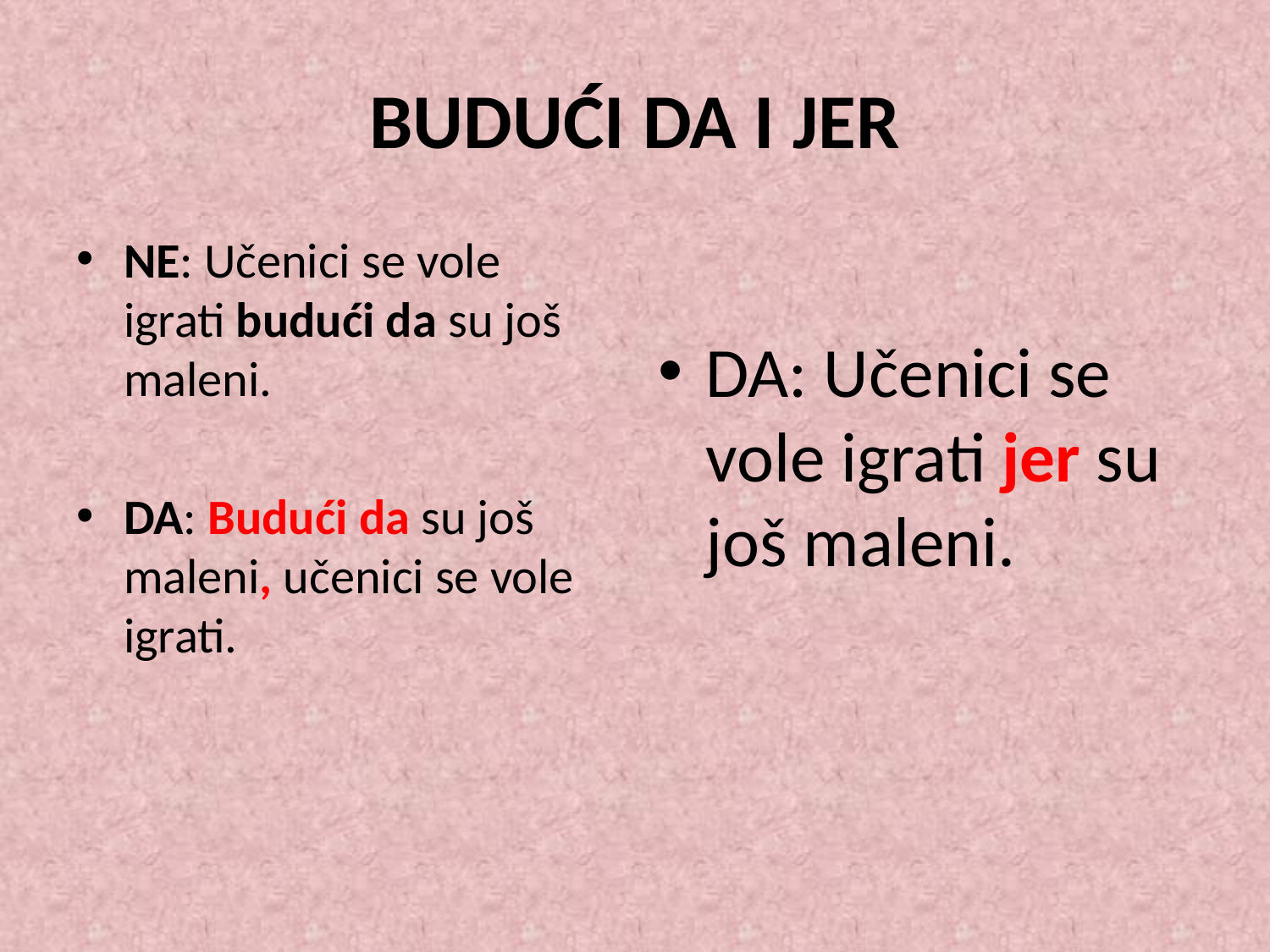

# BUDUĆI DA I JER
NE: Učenici se vole igrati budući da su još maleni.

DA: Budući da su još maleni, učenici se vole igrati.

DA: Učenici se vole igrati jer su još maleni.